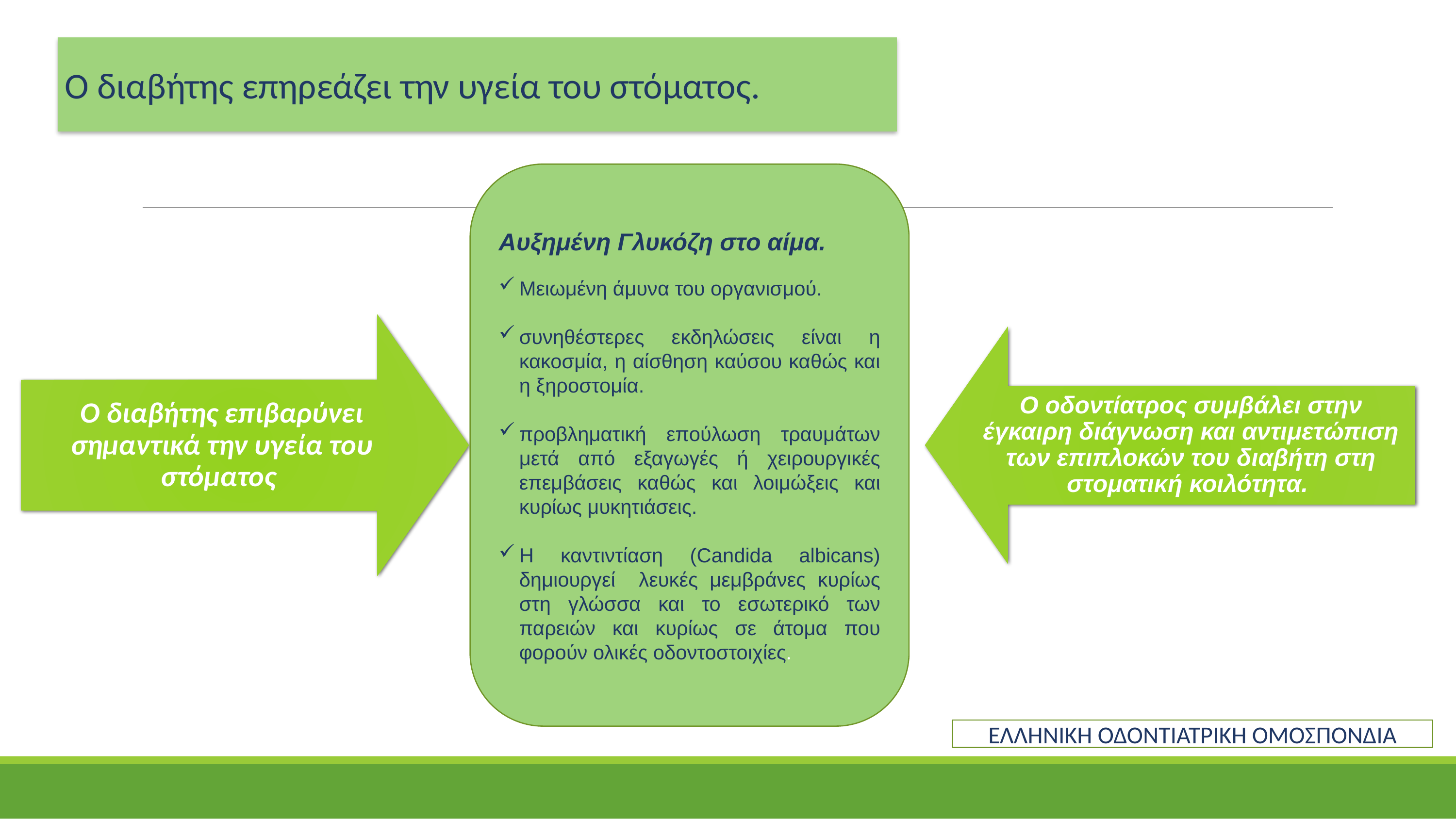

Ο διαβήτης επηρεάζει την υγεία του στόματος.
Ο διαβήτης επιβαρύνει σημαντικά την υγεία του στόματος
Ο οδοντίατρος συμβάλει στην έγκαιρη διάγνωση και αντιμετώπιση των επιπλοκών του διαβήτη στη στοματική κοιλότητα.
Αυξημένη Γλυκόζη στο αίμα.

Μειωμένη άμυνα του οργανισμού.

συνηθέστερες εκδηλώσεις είναι η κακοσμία, η αίσθηση καύσου καθώς και η ξηροστομία.

προβληματική επούλωση τραυμάτων μετά από εξαγωγές ή χειρουργικές επεμβάσεις καθώς και λοιμώξεις και κυρίως μυκητιάσεις.

Η καντιντίαση (Candida albicans) δημιουργεί  λευκές μεμβράνες κυρίως στη γλώσσα και το εσωτερικό των παρειών και κυρίως σε άτομα που φορούν ολικές οδοντοστοιχίες.
ΕΛΛΗΝΙΚΗ ΟΔΟΝΤΙΑΤΡΙΚΗ ΟΜΟΣΠΟΝΔΙΑ